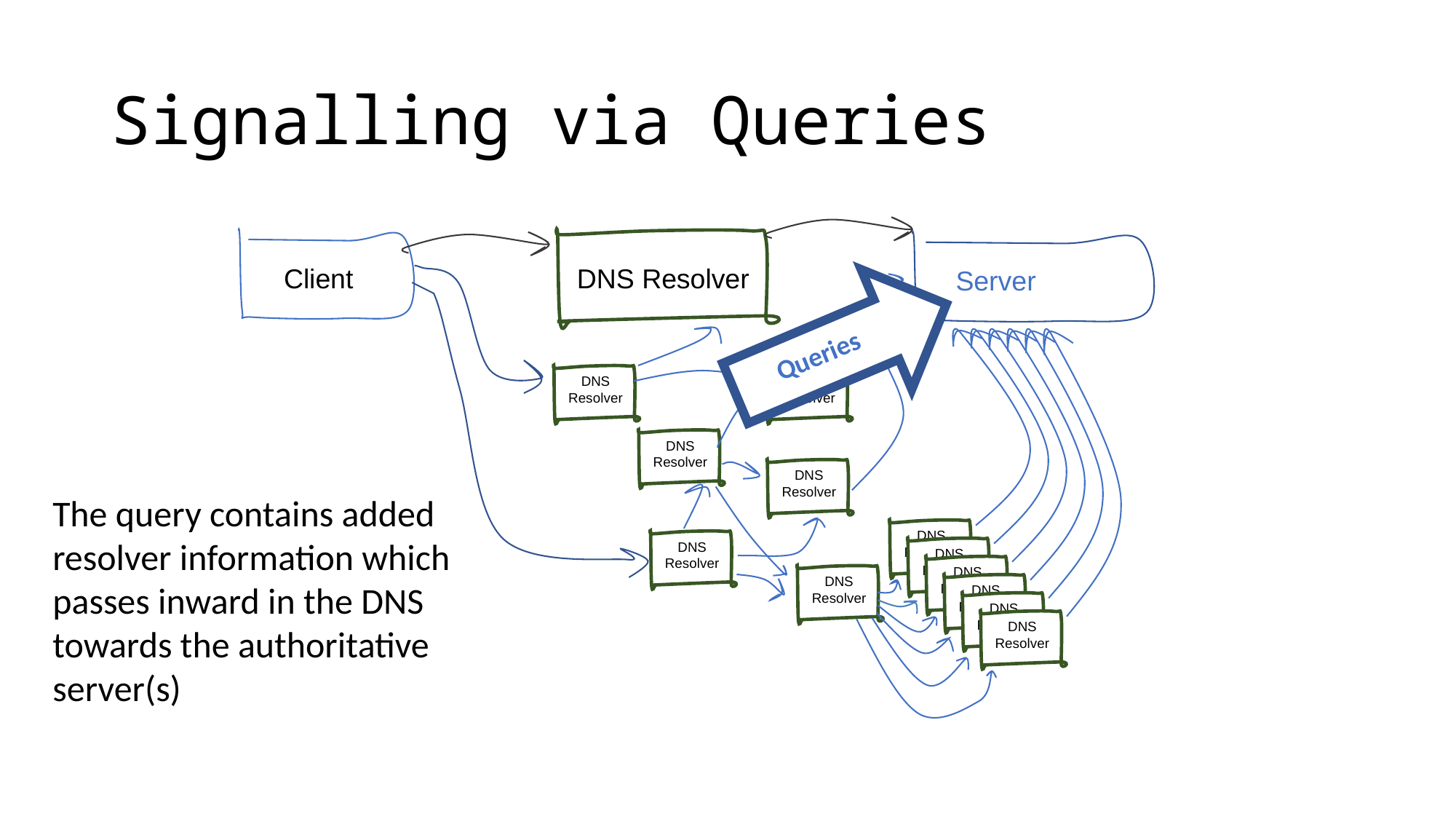

# Signalling via Queries

Client
DNS Resolver
Server

Queries

DNS Resolver

DNS Resolver

DNS Resolver

DNS Resolver

The query contains added resolver information which passes inward in the DNS towards the authoritative server(s)

DNS Resolver

DNS Resolver

DNS Resolver

DNS Resolver

DNS Resolver

DNS Resolver

DNS Resolver

DNS Resolver